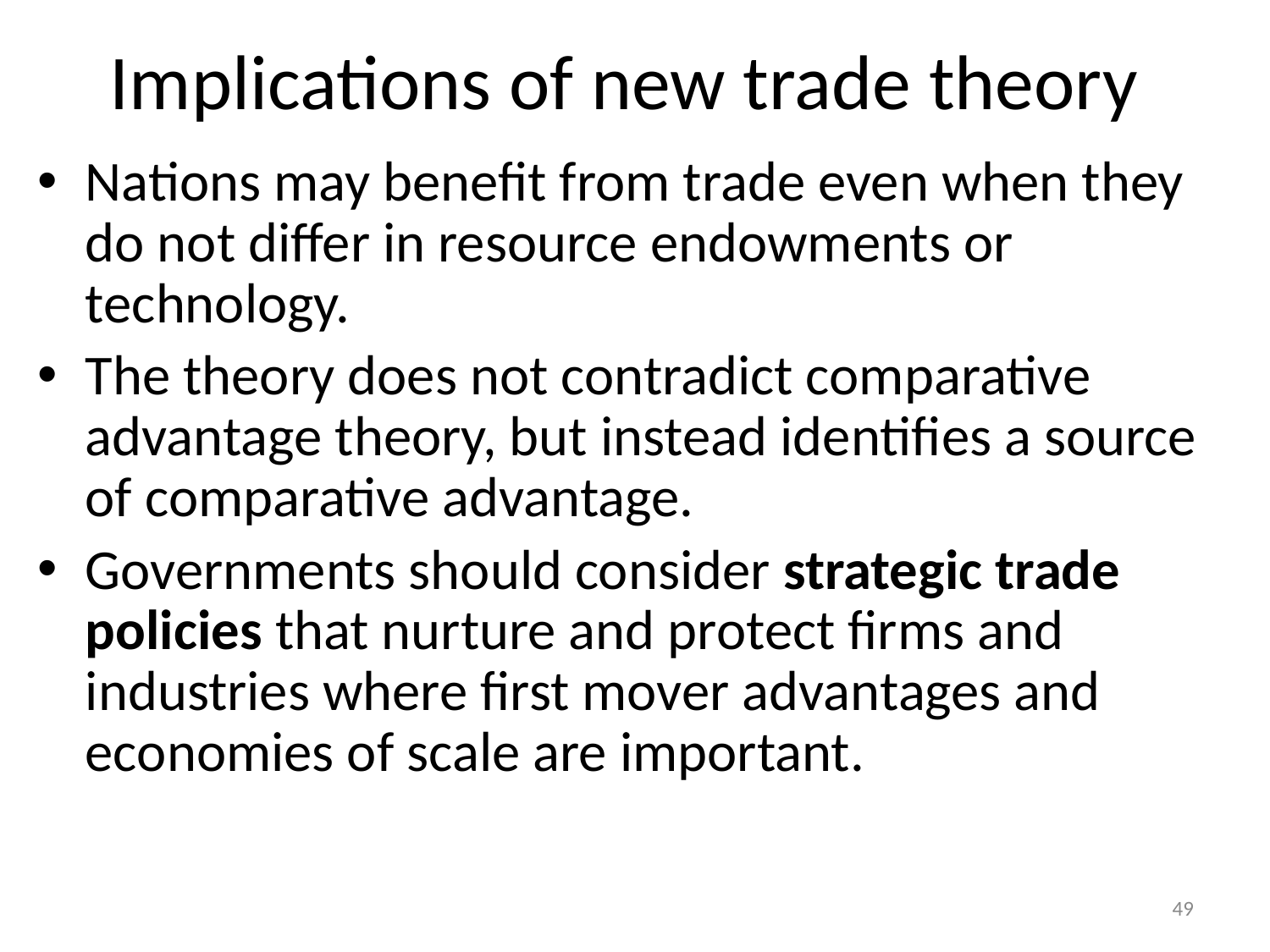

# Implications of new trade theory
Nations may benefit from trade even when they do not differ in resource endowments or technology.
The theory does not contradict comparative advantage theory, but instead identifies a source of comparative advantage.
Governments should consider strategic trade policies that nurture and protect firms and industries where first mover advantages and economies of scale are important.
49